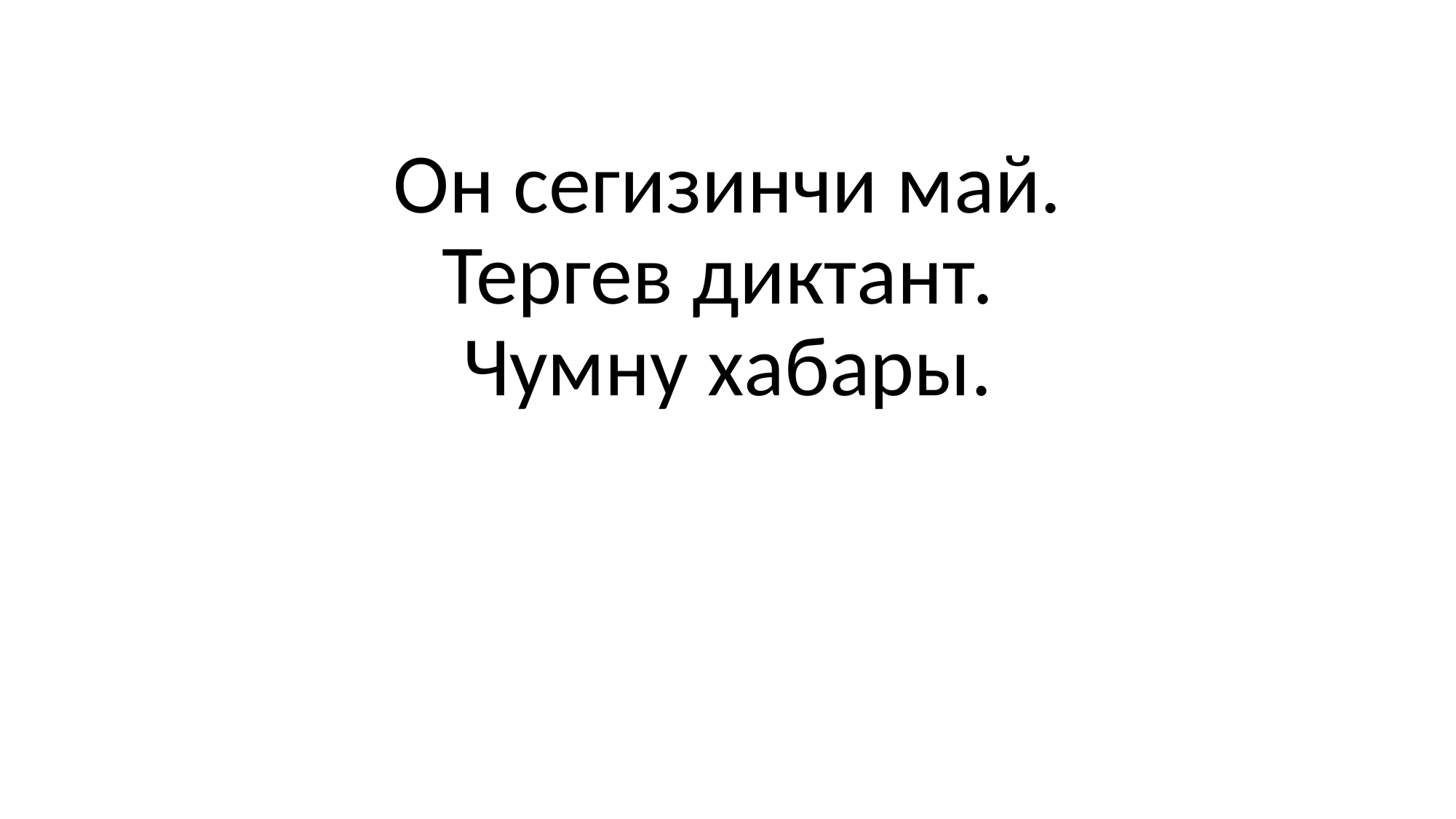

# Он сегизинчи май. Тергев диктант. Чумну хабары.